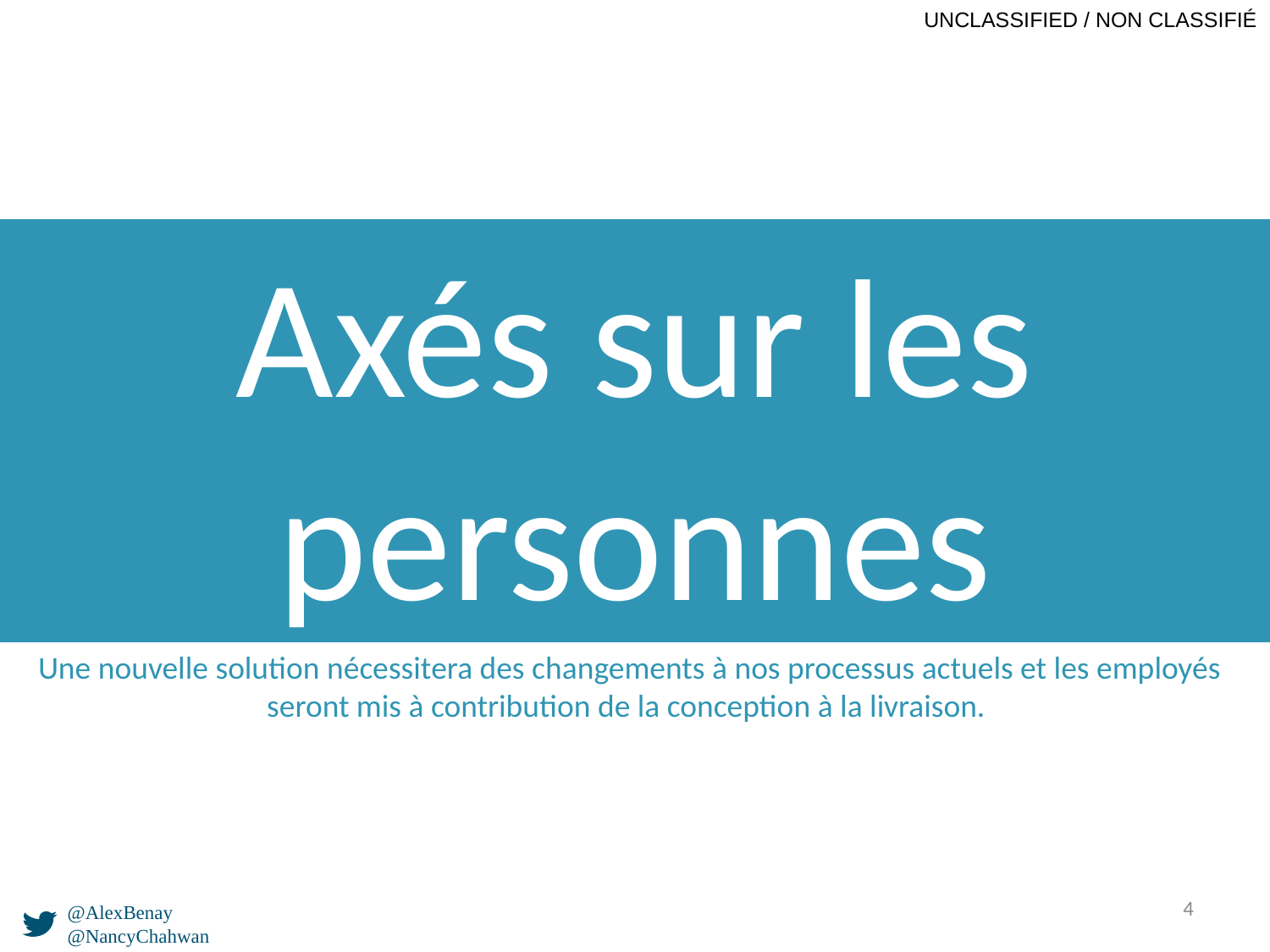

Axés sur les personnes
Une nouvelle solution nécessitera des changements à nos processus actuels et les employés seront mis à contribution de la conception à la livraison.
4